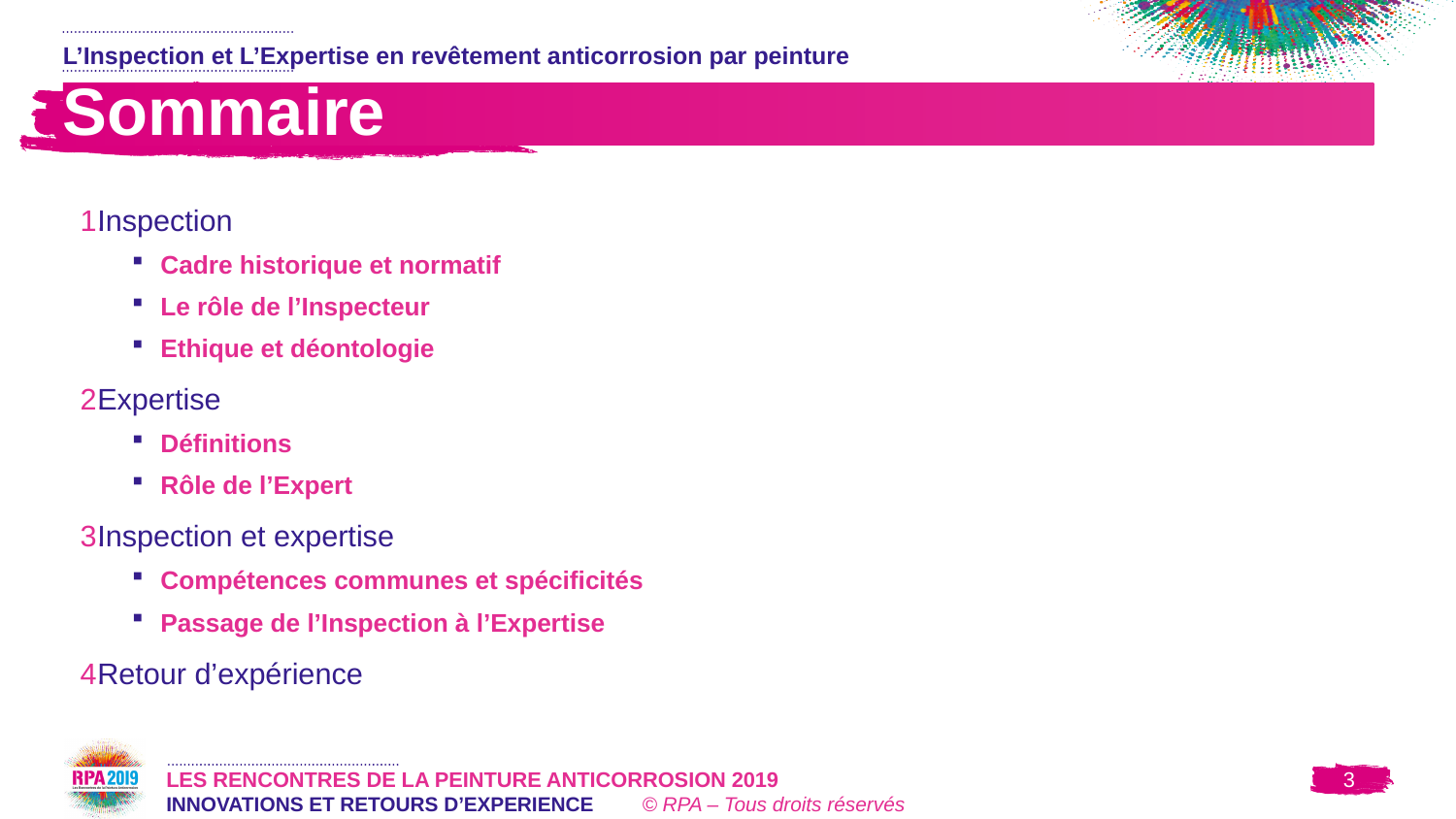

L’Inspection et L’Expertise en revêtement anticorrosion par peinture
# Sommaire
Inspection
Cadre historique et normatif
Le rôle de l’Inspecteur
Ethique et déontologie
Expertise
Définitions
Rôle de l’Expert
Inspection et expertise
Compétences communes et spécificités
Passage de l’Inspection à l’Expertise
Retour d’expérience
3